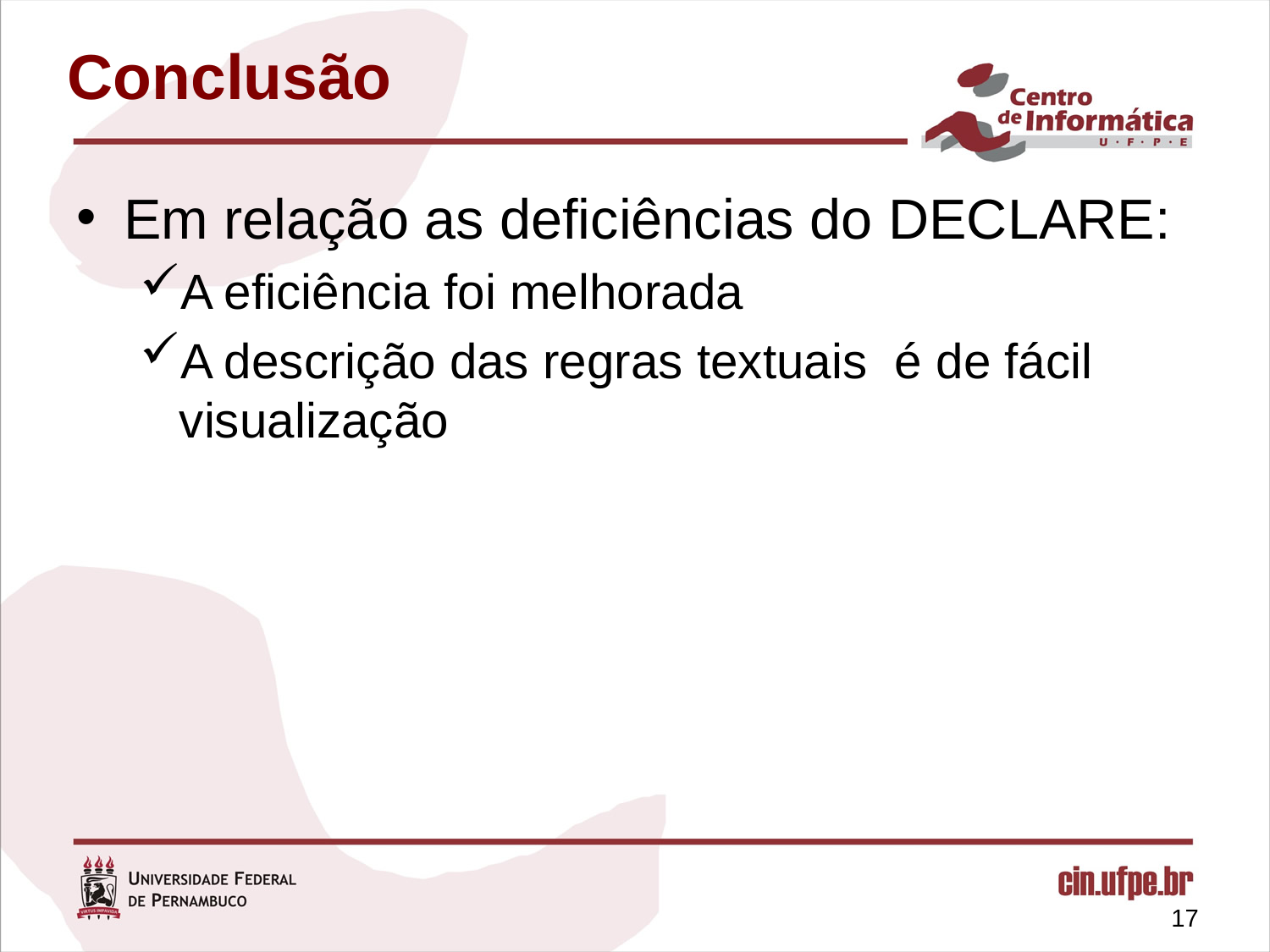

# Conclusão
Em relação as deficiências do DECLARE:
A eficiência foi melhorada
A descrição das regras textuais  é de fácil visualização

17